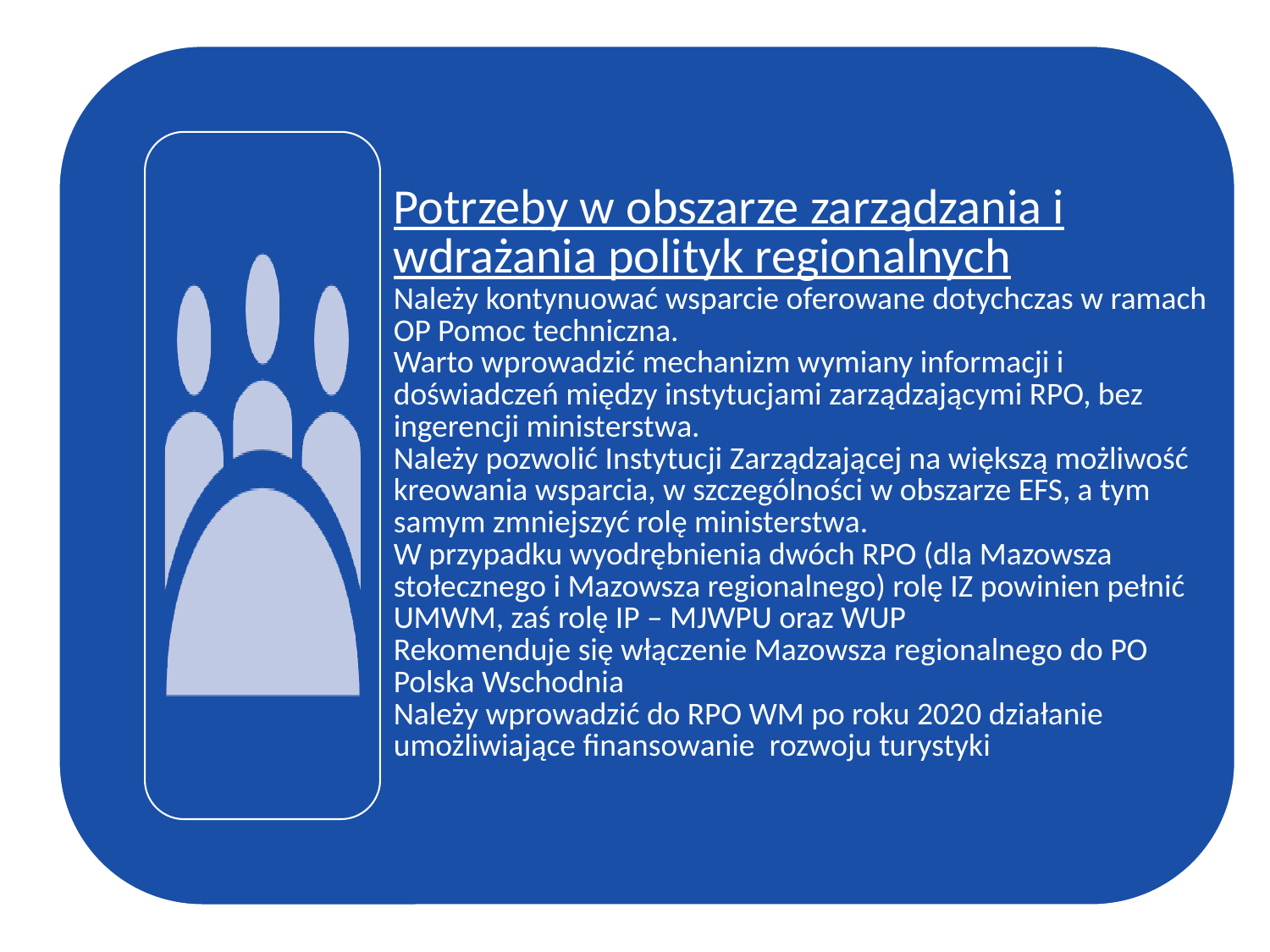

Potrzeby w obszarze zarządzania i wdrażania polityk regionalnych
W przypadku wyodrębnienia dwóch RPO (dla Mazowsza stołecznego i Mazowsza regionalnego) rolę IZ powinien pełnić UMWM, zaś rolę IP – MJWPU oraz WUP
Rekomenduje się włączenie Mazowsza regionalnego do PO Polska Wschodnia
Należy wprowadzić do RPO WM po roku 2020 działanie umożliwiające finansowanie  rozwoju turystyki
# W perspektywie unijnej 2021-2027 należy wspierać projekty: - przeciwdziałanie niskiej emisji (wymiana urządzeń grzewczych, instalacje OZE) -       budowy ścieżek rowerowych i infrastruktury towarzyszącej, budowy P&R -       realizacji przyłączy do sieci gazowych -       głębokiej termomodernizacji -       instalacje OZE w budynkach wielorodzinnych, jednorodzinnych, użyteczności publicznej -       wzmacniania potencjału OSP, zarządzania klęskami żywiołowymi oraz budowy kompleksowych systemów malej retencji wodnej -       ochrona in-situ i ex-situ zagrożonych gatunków i siedlisk przyrodniczych -       wsparcie recyklingu odpadów poprzez budowę/rozbudowę PSZOK oraz RIPOK, wsparcie kampanii proekologicznych